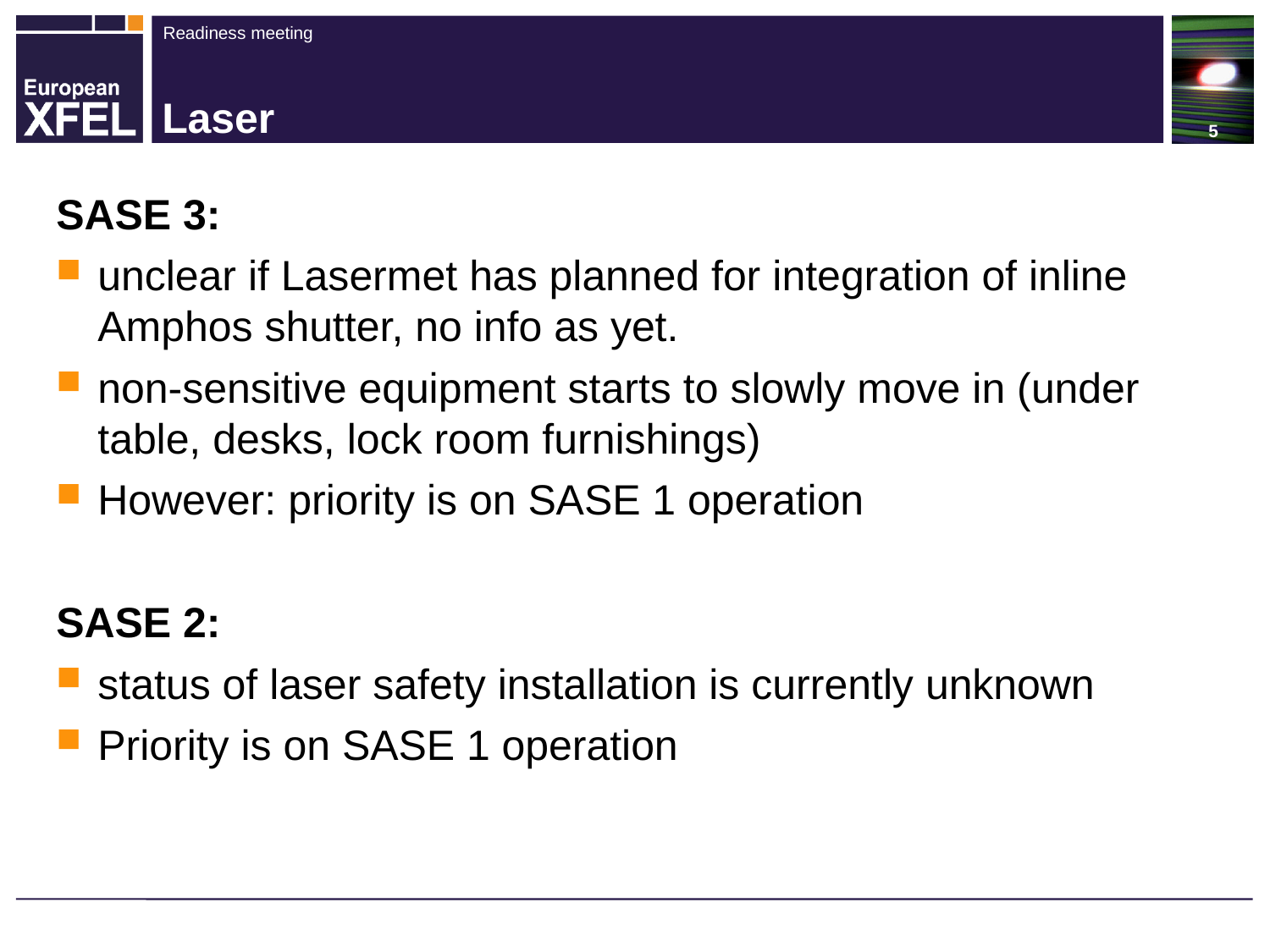

# Laser
SASE 3:
unclear if Lasermet has planned for integration of inline Amphos shutter, no info as yet.
non-sensitive equipment starts to slowly move in (under table, desks, lock room furnishings)
However: priority is on SASE 1 operation

SASE 2:
status of laser safety installation is currently unknown
Priority is on SASE 1 operation